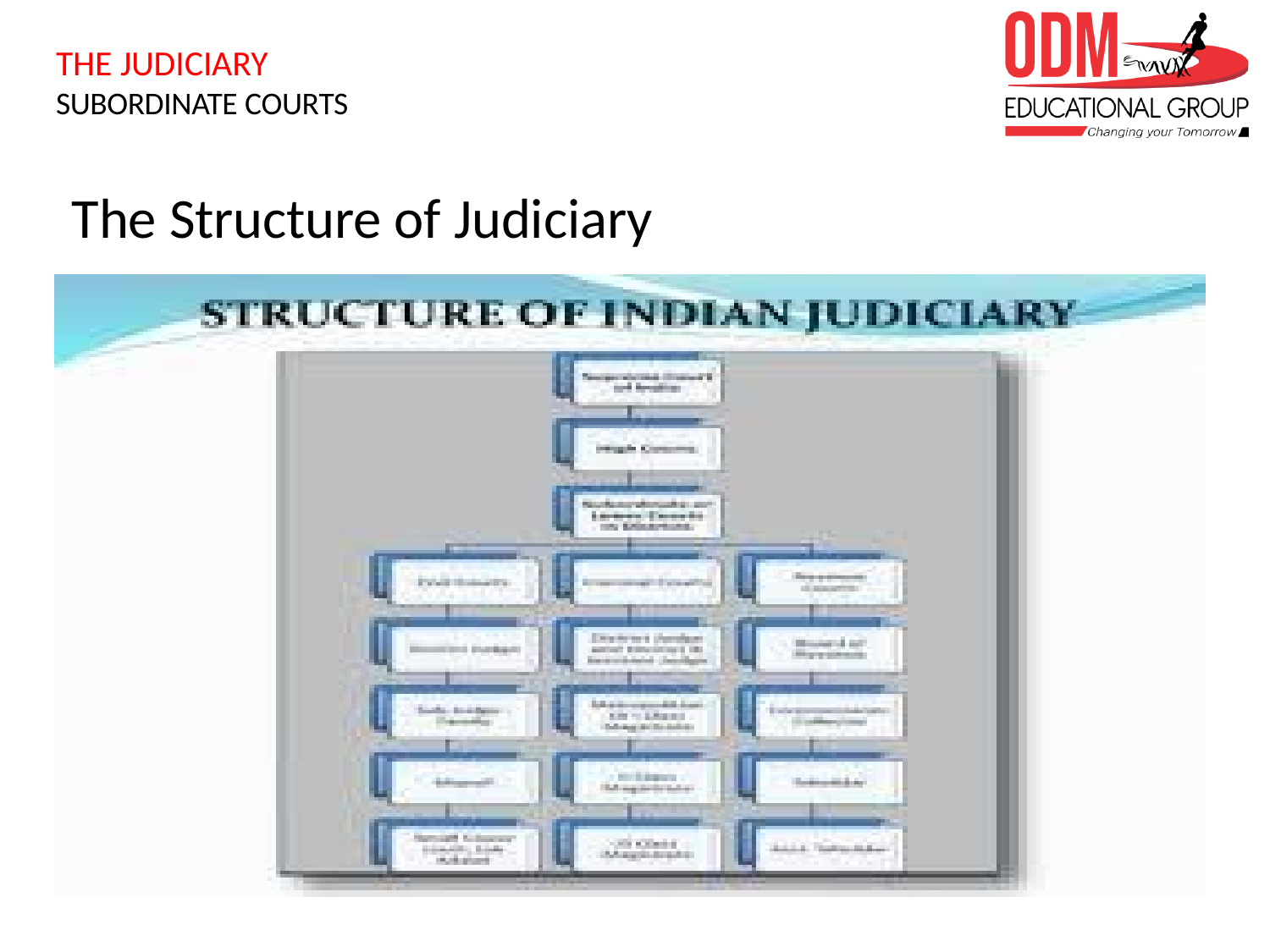

THE JUDICIARY
SUBORDINATE COURTS
The Structure of Judiciary